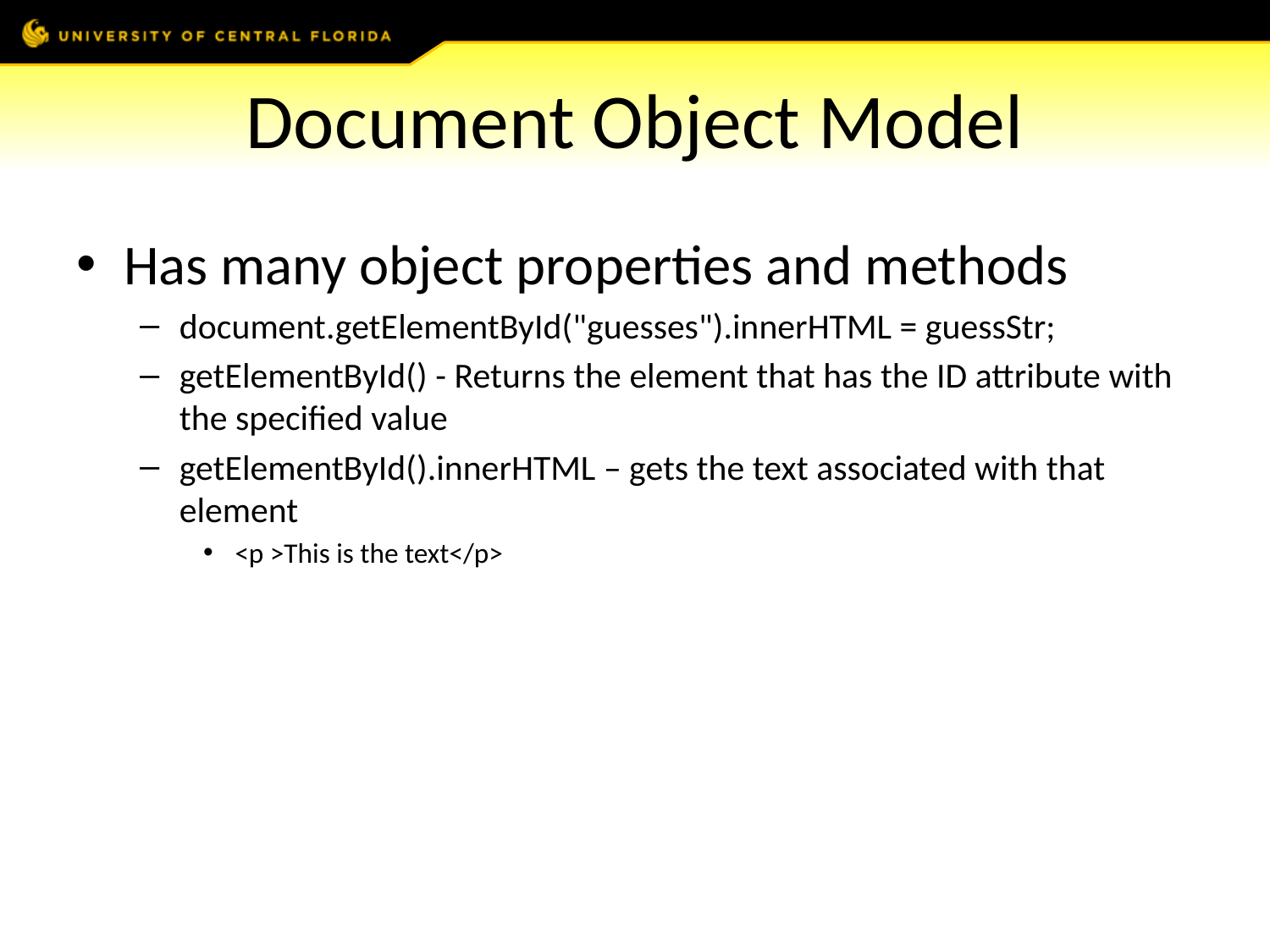

# Document Object Model
Has many object properties and methods
document.getElementById("guesses").innerHTML = guessStr;
getElementById() - Returns the element that has the ID attribute with the specified value
getElementById().innerHTML – gets the text associated with that element
<p >This is the text</p>